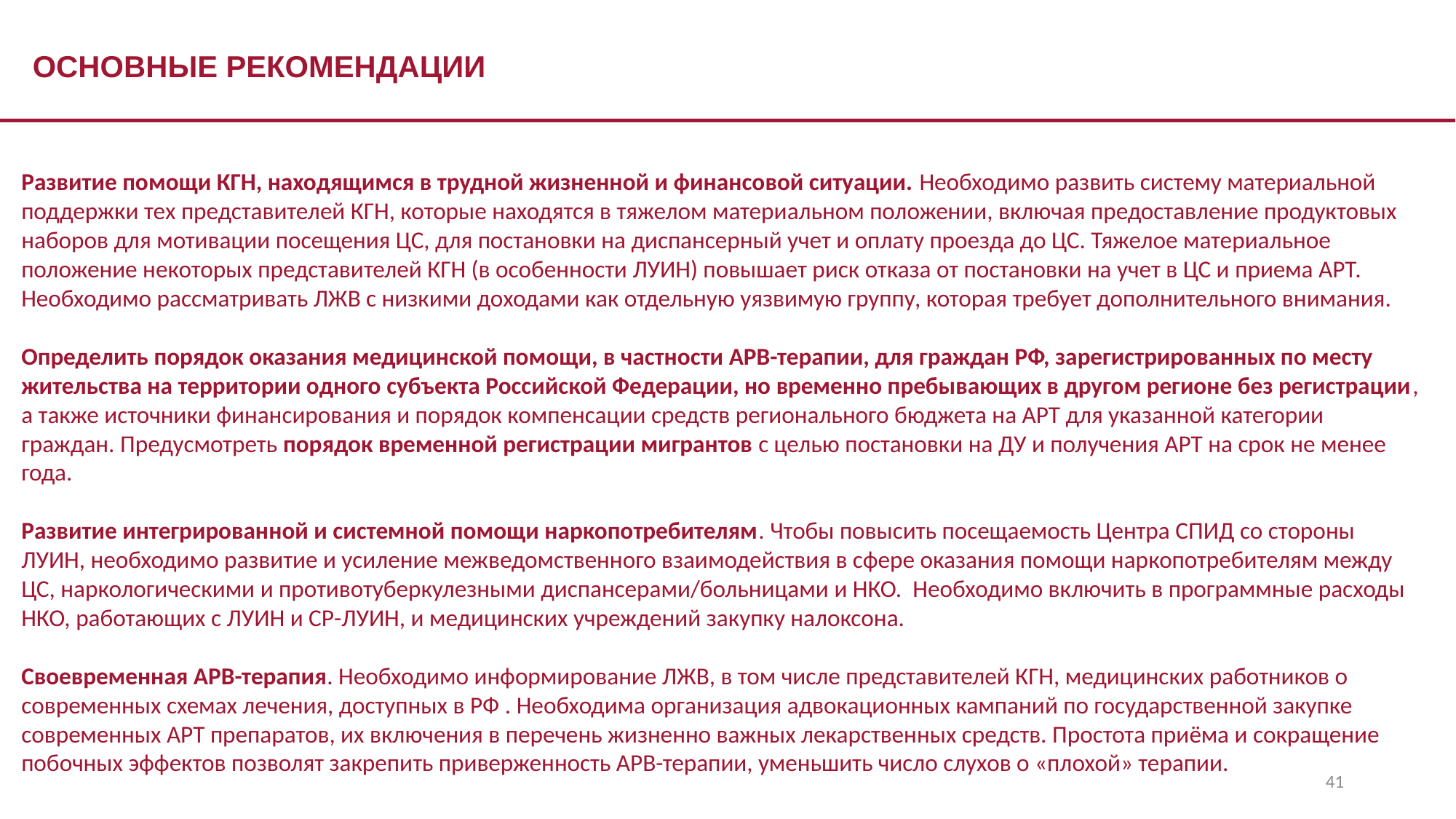

ОСНОВНЫЕ РЕКОМЕНДАЦИИ

Развитие помощи КГН, находящимся в трудной жизненной и финансовой ситуации. Необходимо развить систему материальной поддержки тех представителей КГН, которые находятся в тяжелом материальном положении, включая предоставление продуктовых наборов для мотивации посещения ЦС, для постановки на диспансерный учет и оплату проезда до ЦС. Тяжелое материальное положение некоторых представителей КГН (в особенности ЛУИН) повышает риск отказа от постановки на учет в ЦС и приема АРТ. Необходимо рассматривать ЛЖВ с низкими доходами как отдельную уязвимую группу, которая требует дополнительного внимания.

Определить порядок оказания медицинской помощи, в частности АРВ-терапии, для граждан РФ, зарегистрированных по месту жительства на территории одного субъекта Российской Федерации, но временно пребывающих в другом регионе без регистрации, а также источники финансирования и порядок компенсации средств регионального бюджета на АРТ для указанной категории граждан. Предусмотреть порядок временной регистрации мигрантов с целью постановки на ДУ и получения АРТ на срок не менее года.

Развитие интегрированной и системной помощи наркопотребителям. Чтобы повысить посещаемость Центра СПИД со стороны ЛУИН, необходимо развитие и усиление межведомственного взаимодействия в сфере оказания помощи наркопотребителям между ЦС, наркологическими и противотуберкулезными диспансерами/больницами и НКО.  Необходимо включить в программные расходы НКО, работающих с ЛУИН и СР-ЛУИН, и медицинских учреждений закупку налоксона.

Своевременная АРВ-терапия. Необходимо информирование ЛЖВ, в том числе представителей КГН, медицинских работников о современных схемах лечения, доступных в РФ . Необходима организация адвокационных кампаний по государственной закупке современных АРТ препаратов, их включения в перечень жизненно важных лекарственных средств. Простота приёма и сокращение побочных эффектов позволят закрепить приверженность АРВ-терапии, уменьшить число слухов о «плохой» терапии.

41